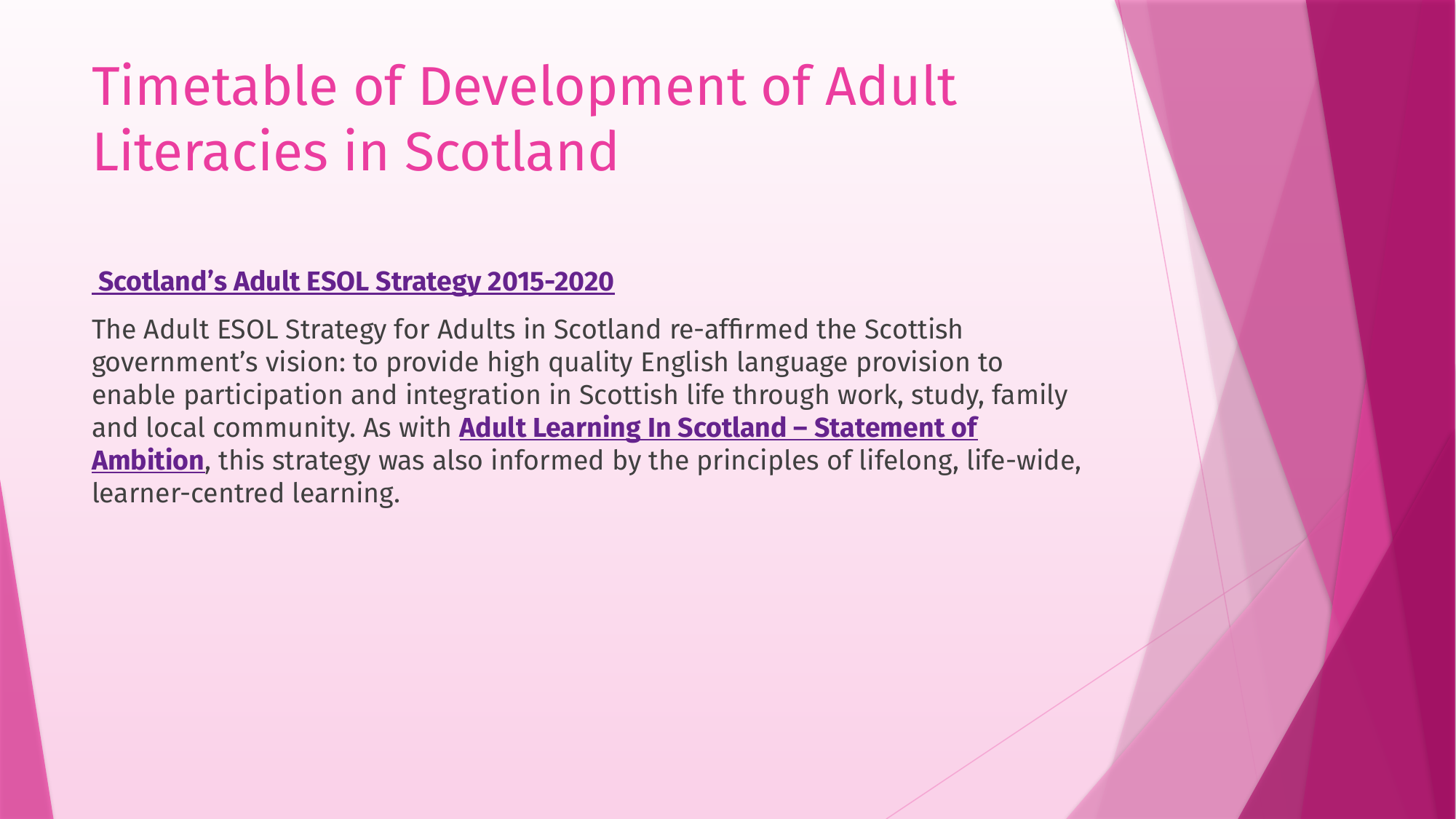

# Timetable of Development of Adult Literacies in Scotland
 Scotland’s Adult ESOL Strategy 2015-2020
The Adult ESOL Strategy for Adults in Scotland re-affirmed the Scottish government’s vision: to provide high quality English language provision to enable participation and integration in Scottish life through work, study, family and local community. As with Adult Learning In Scotland – Statement of Ambition, this strategy was also informed by the principles of lifelong, life-wide, learner-centred learning.